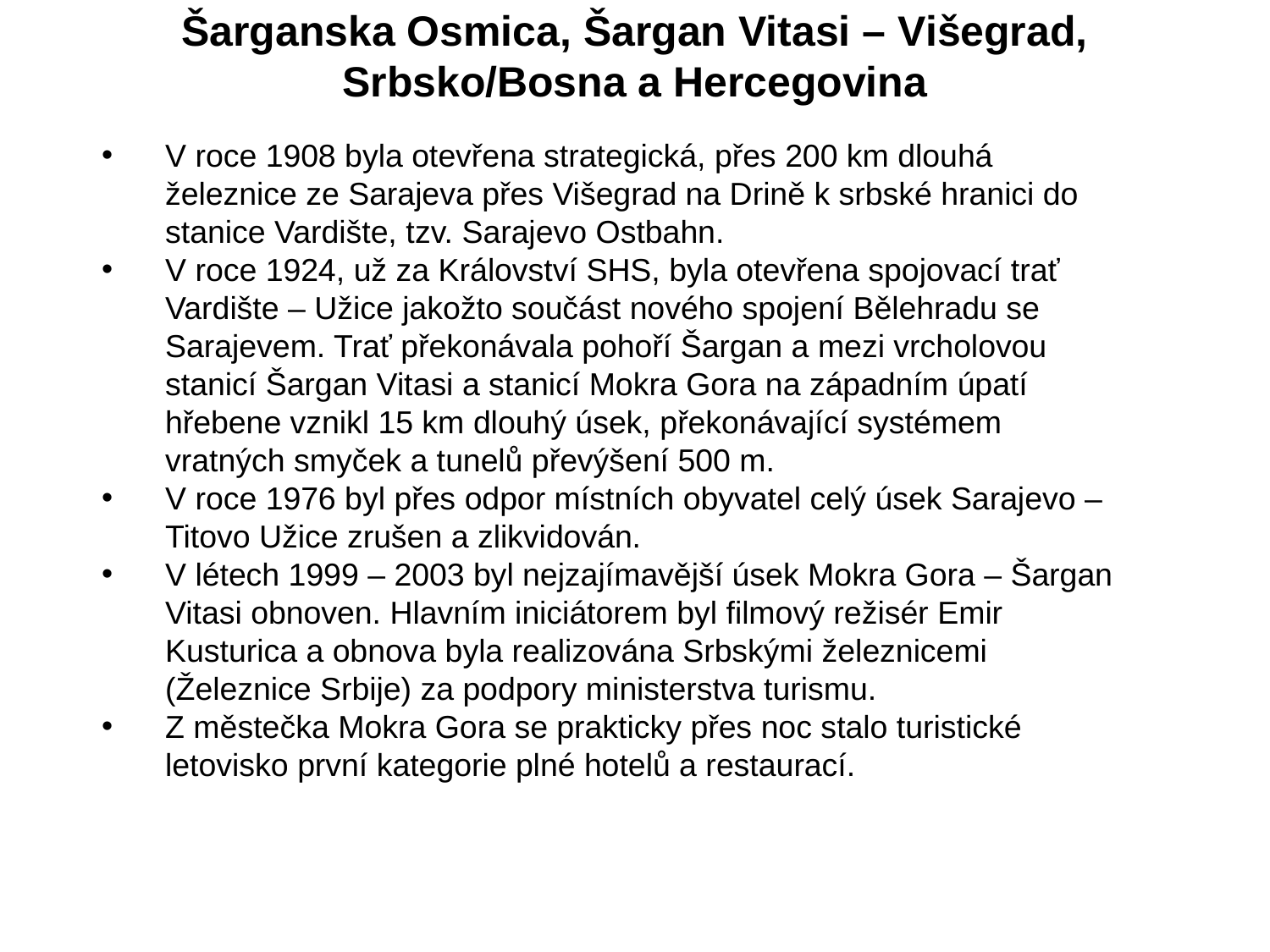

# Šarganska Osmica, Šargan Vitasi – Višegrad, Srbsko/Bosna a Hercegovina

V roce 1908 byla otevřena strategická, přes 200 km dlouhá železnice ze Sarajeva přes Višegrad na Drině k srbské hranici do stanice Vardište, tzv. Sarajevo Ostbahn.
V roce 1924, už za Království SHS, byla otevřena spojovací trať Vardište – Užice jakožto součást nového spojení Bělehradu se Sarajevem. Trať překonávala pohoří Šargan a mezi vrcholovou stanicí Šargan Vitasi a stanicí Mokra Gora na západním úpatí hřebene vznikl 15 km dlouhý úsek, překonávající systémem vratných smyček a tunelů převýšení 500 m.
V roce 1976 byl přes odpor místních obyvatel celý úsek Sarajevo – Titovo Užice zrušen a zlikvidován.
V létech 1999 – 2003 byl nejzajímavější úsek Mokra Gora – Šargan Vitasi obnoven. Hlavním iniciátorem byl filmový režisér Emir Kusturica a obnova byla realizována Srbskými železnicemi (Železnice Srbije) za podpory ministerstva turismu.
Z městečka Mokra Gora se prakticky přes noc stalo turistické letovisko první kategorie plné hotelů a restaurací.